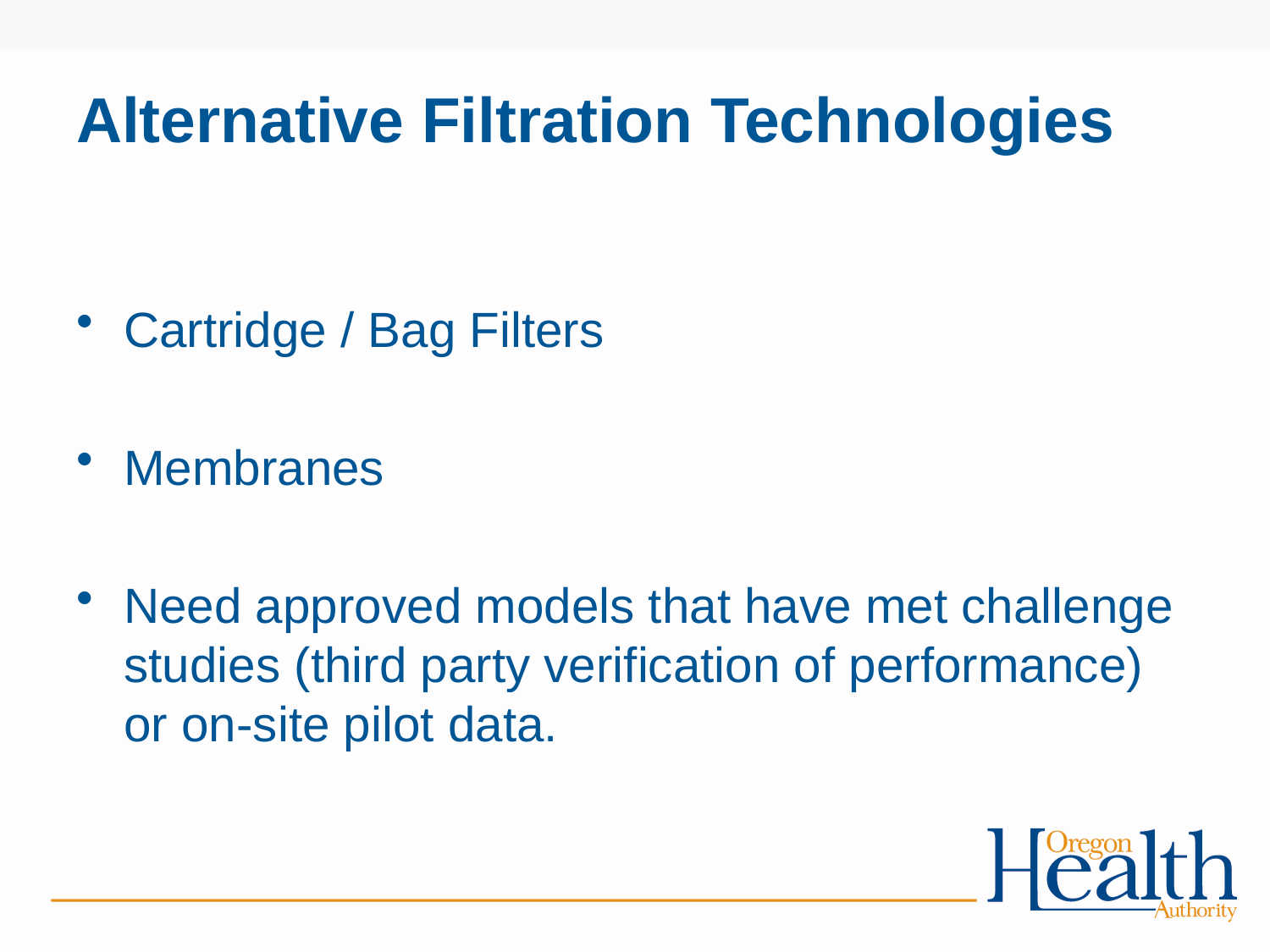

# Alternative Filtration Technologies

Cartridge / Bag Filters

Membranes

Need approved models that have met challenge studies (third party verification of performance) or on-site pilot data.